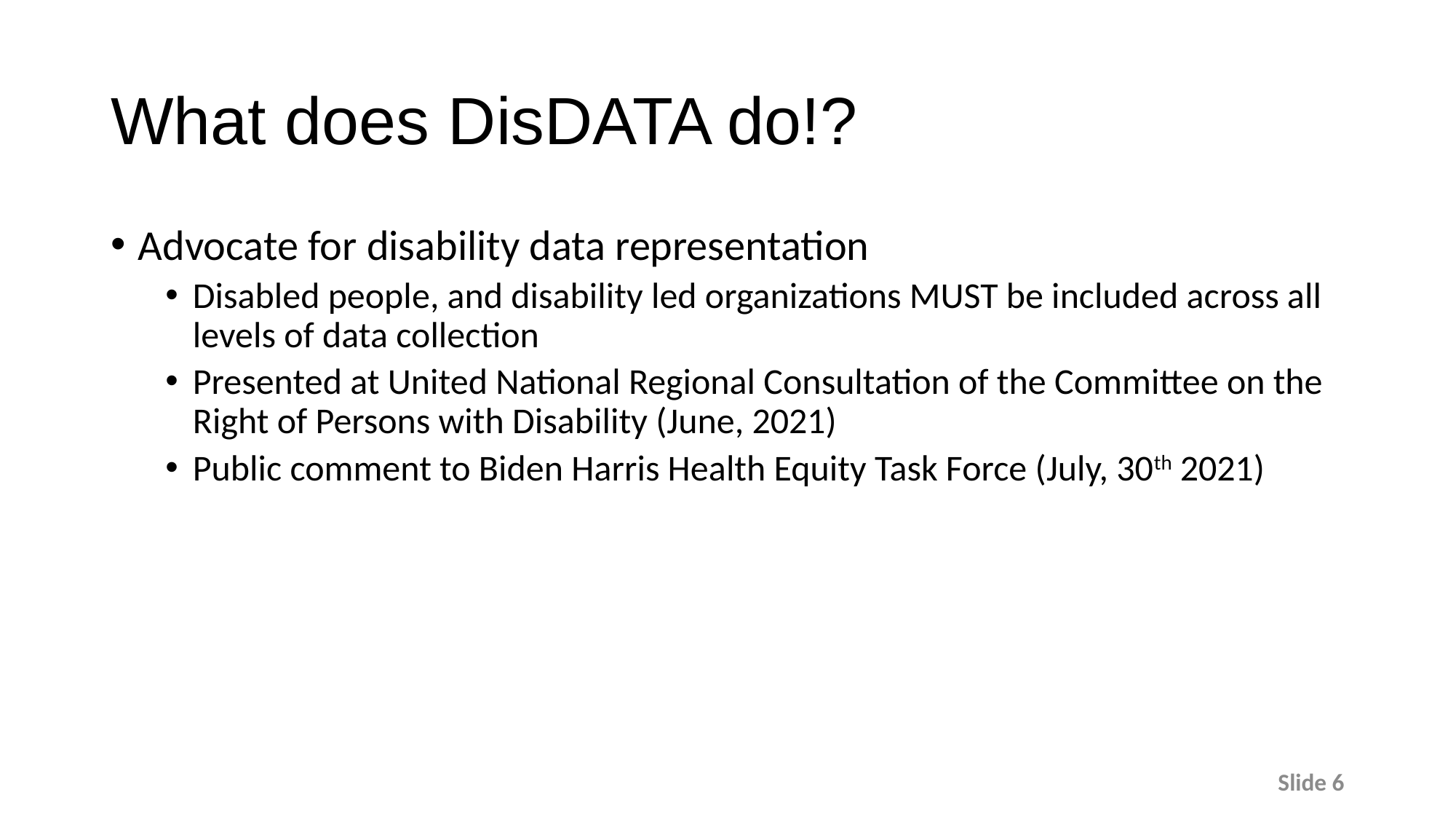

# What does DisDATA do!?
Advocate for disability data representation
Disabled people, and disability led organizations MUST be included across all levels of data collection
Presented at United National Regional Consultation of the Committee on the Right of Persons with Disability (June, 2021)
Public comment to Biden Harris Health Equity Task Force (July, 30th 2021)
Slide 6